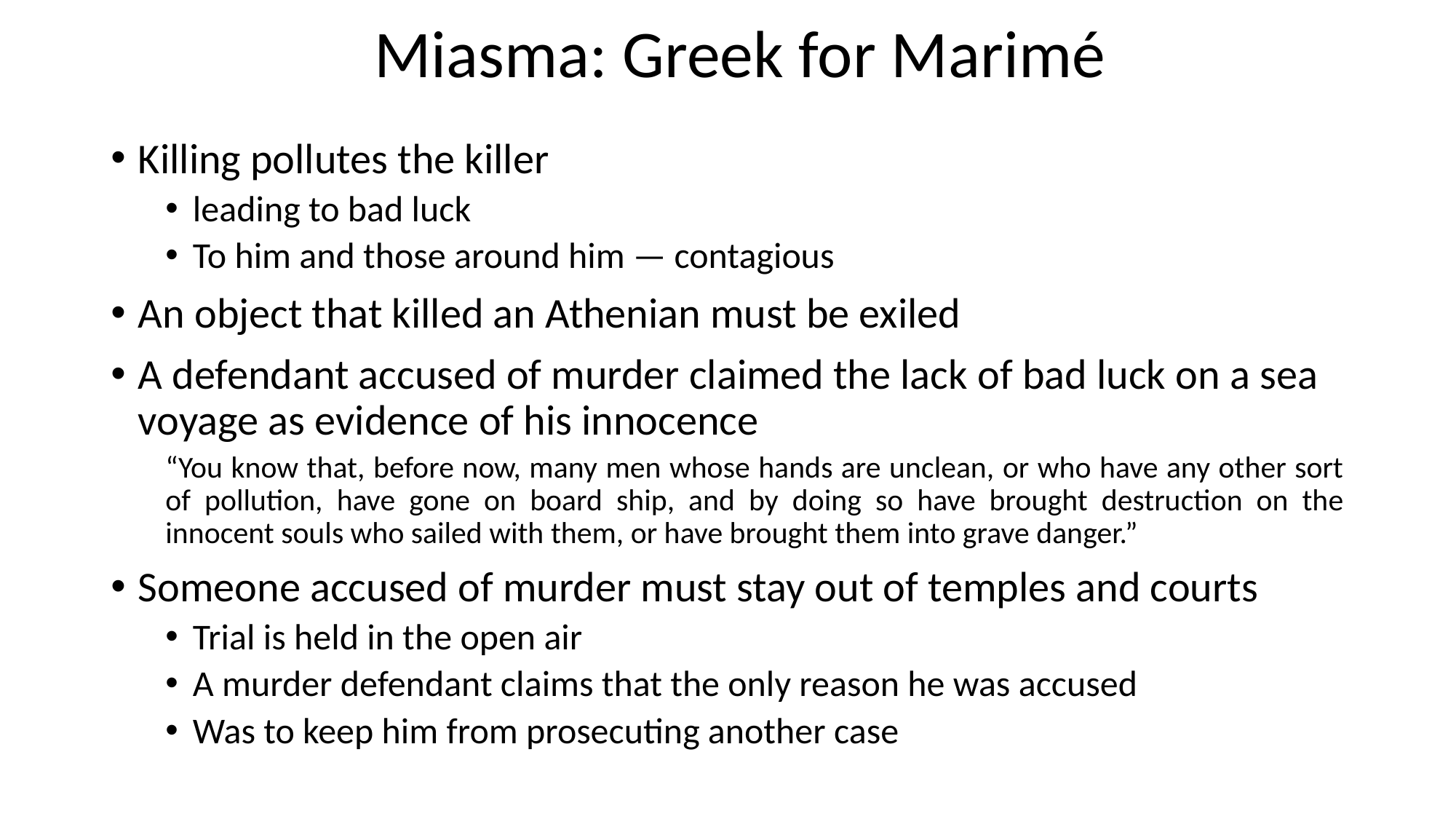

# Miasma: Greek for Marimé
Killing pollutes the killer
leading to bad luck
To him and those around him — contagious
An object that killed an Athenian must be exiled
A defendant accused of murder claimed the lack of bad luck on a sea voyage as evidence of his innocence
“You know that, before now, many men whose hands are unclean, or who have any other sort of pollution, have gone on board ship, and by doing so have brought destruction on the innocent souls who sailed with them, or have brought them into grave danger.”
Someone accused of murder must stay out of temples and courts
Trial is held in the open air
A murder defendant claims that the only reason he was accused
Was to keep him from prosecuting another case